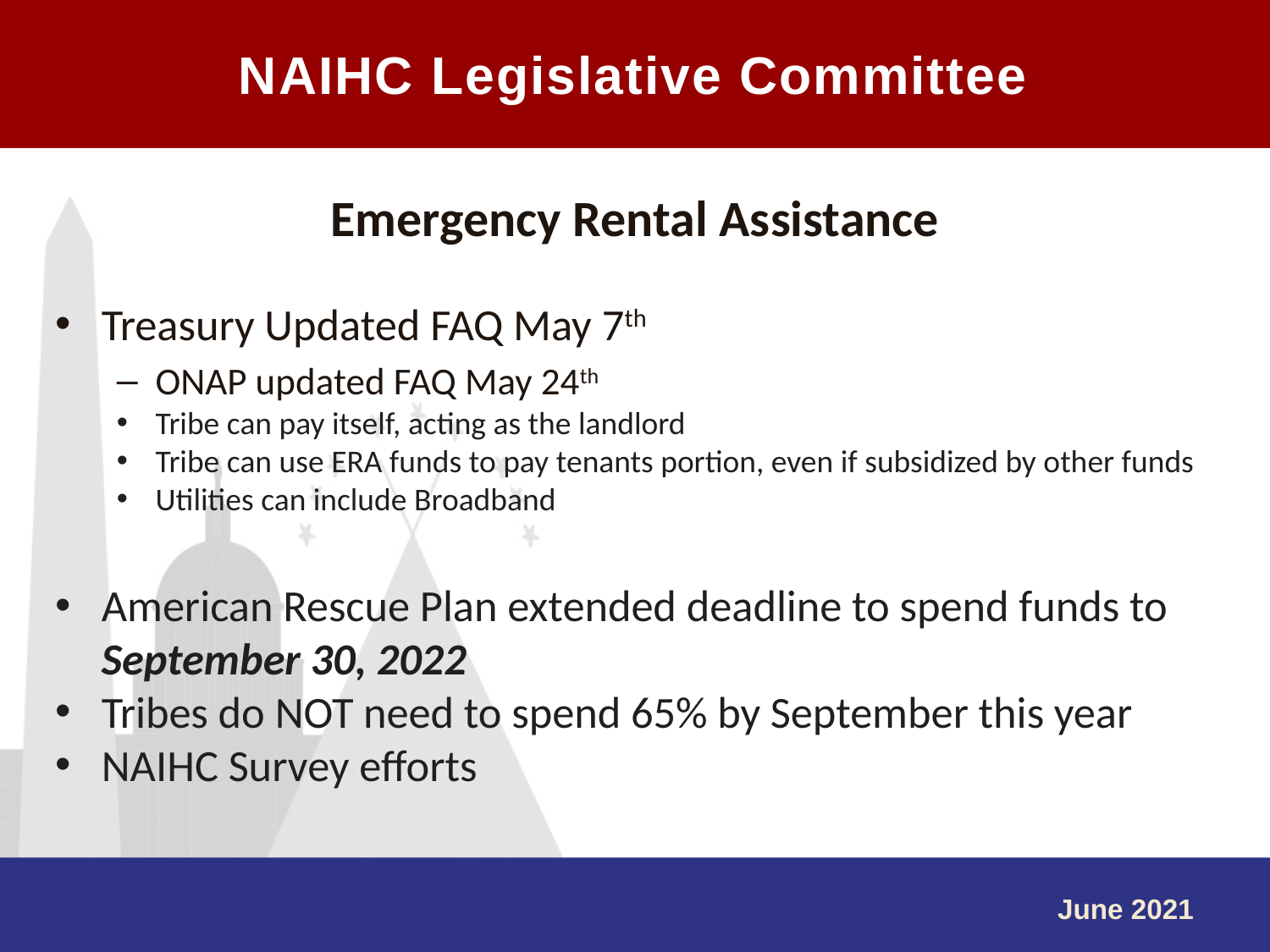

NAIHC Legislative Committee
#
Emergency Rental Assistance

Treasury Updated FAQ May 7th
ONAP updated FAQ May 24th
Tribe can pay itself, acting as the landlord
Tribe can use ERA funds to pay tenants portion, even if subsidized by other funds
Utilities can include Broadband

American Rescue Plan extended deadline to spend funds to September 30, 2022
Tribes do NOT need to spend 65% by September this year
NAIHC Survey efforts
June 2021